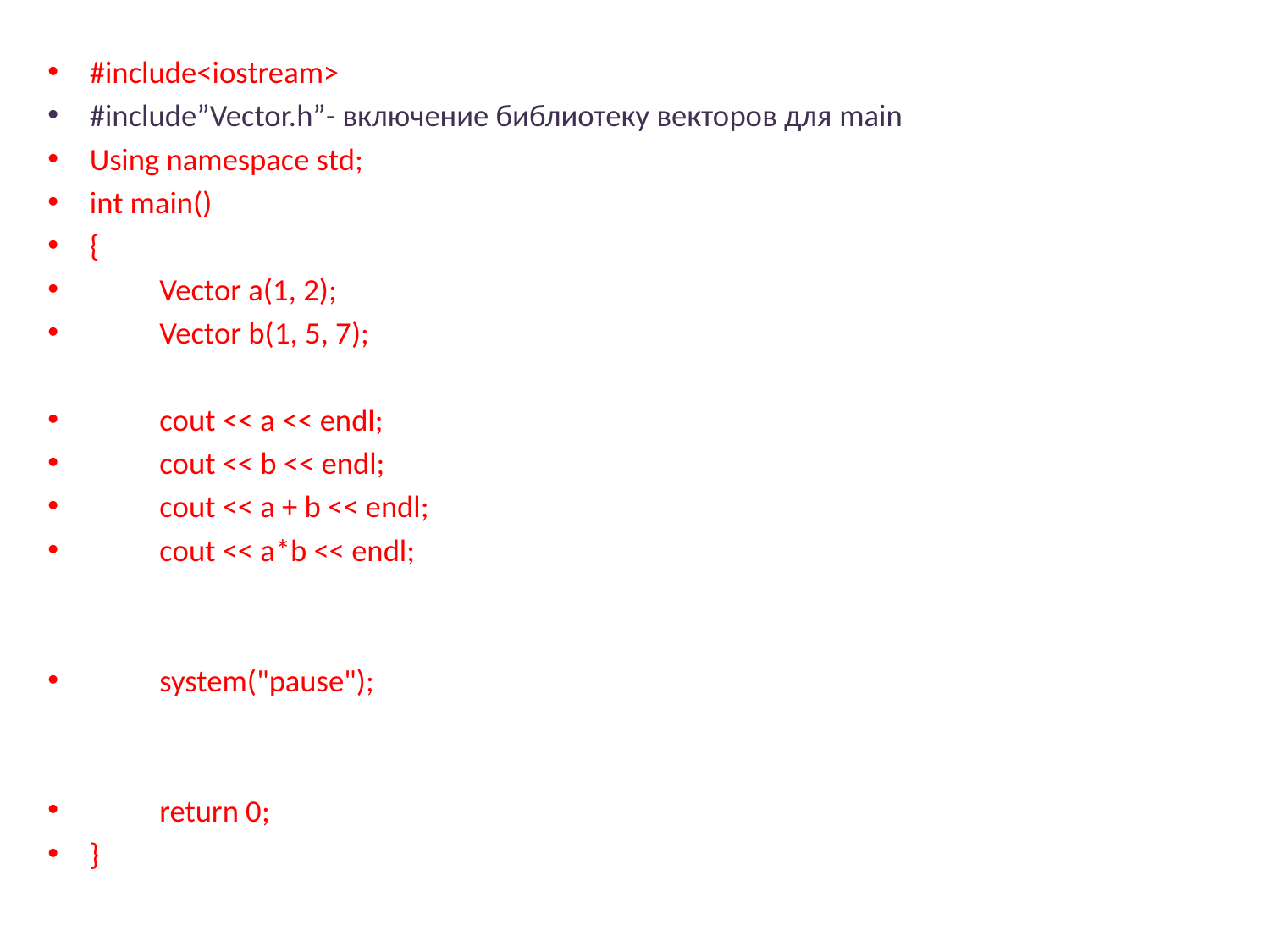

#include<iostream>
#include”Vector.h”- включение библиотеку векторов для main
Using namespace std;
int main()
{
	Vector a(1, 2);
	Vector b(1, 5, 7);

	cout << a << endl;
	cout << b << endl;
	cout << a + b << endl;
	cout << a*b << endl;

	system("pause");

	return 0;
}

# .